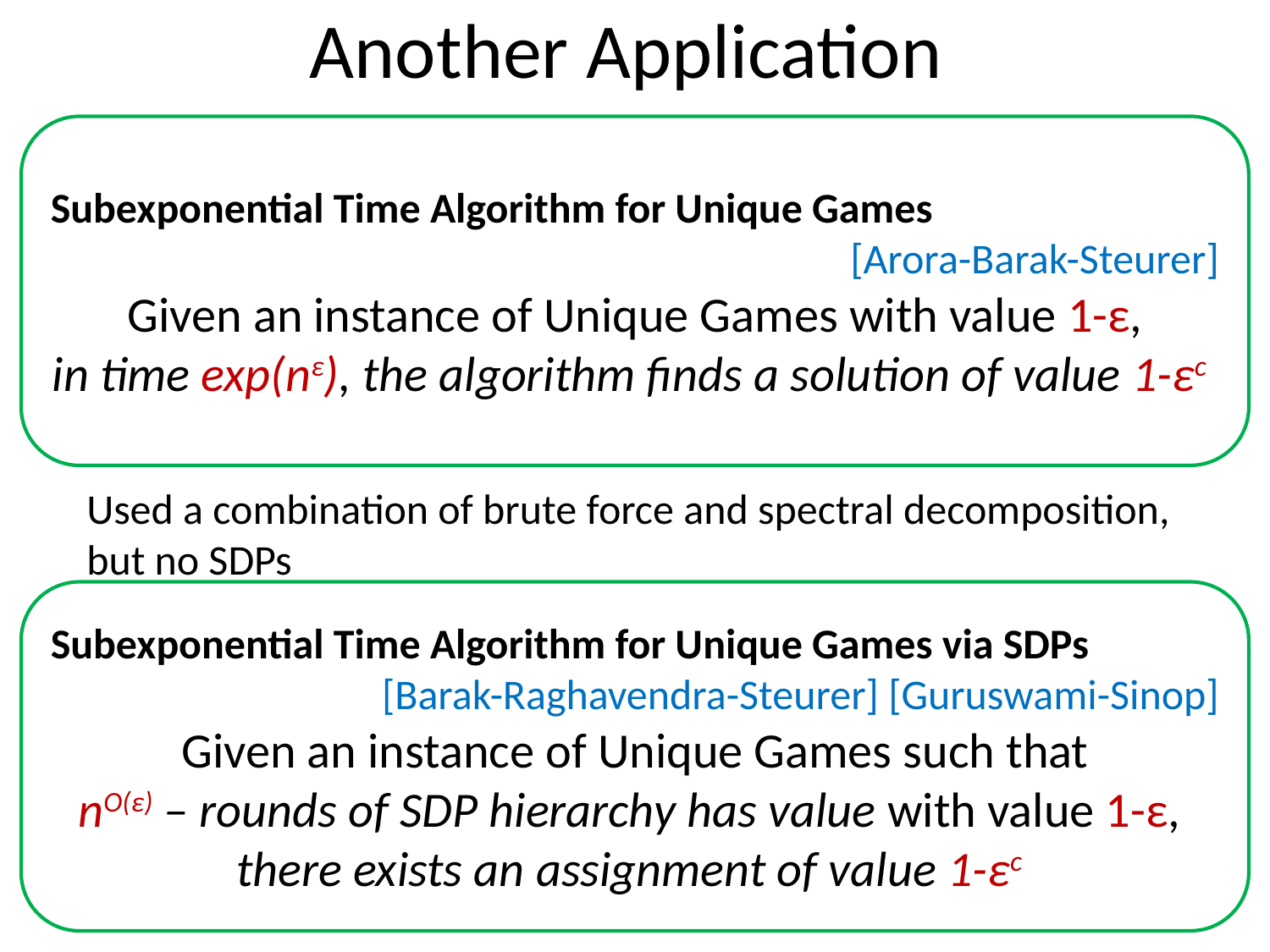

# Another Application
Subexponential Time Algorithm for Unique Games
[Arora-Barak-Steurer]
Given an instance of Unique Games with value 1-ε,
in time exp(nε), the algorithm finds a solution of value 1-εc
Used a combination of brute force and spectral decomposition, but no SDPs
Subexponential Time Algorithm for Unique Games via SDPs
[Barak-Raghavendra-Steurer] [Guruswami-Sinop]
Given an instance of Unique Games such that
nO(ε) – rounds of SDP hierarchy has value with value 1-ε,  there exists an assignment of value 1-εc